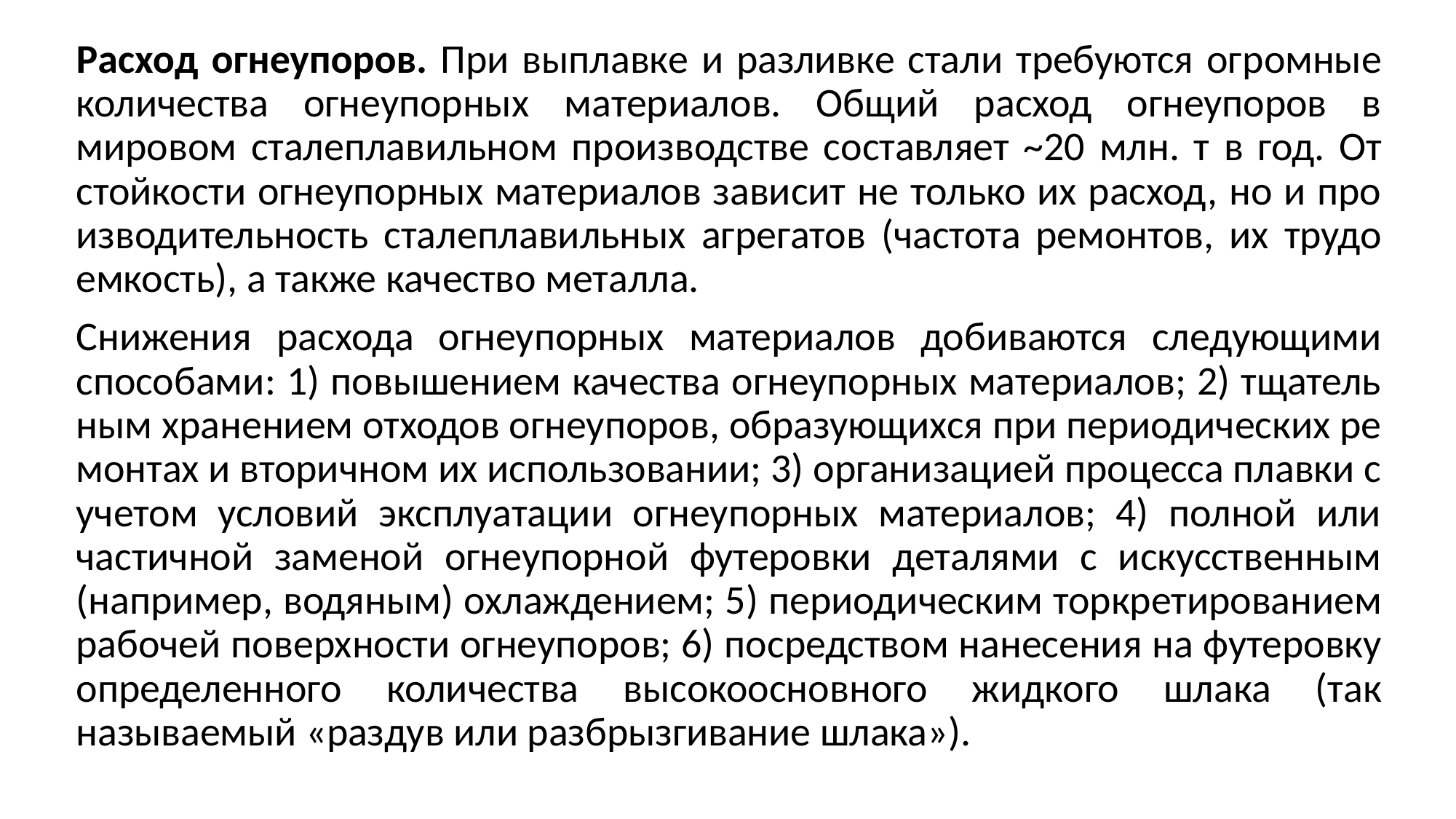

Расход огнеупоров. При вып­лавке и разливке стали требуются ог­ромные количества огнеупорных ма­териалов. Общий расход огнеупоров в мировом сталеплавильном производ­стве составляет ~20 млн. т в год. От стойкости огнеупорных материалов зависит не только их расход, но и про­изводительность сталеплавильных аг­регатов (частота ремонтов, их трудо­емкость), а также качество металла.
Снижения расхода огнеупорных ма­териалов добиваются следующими способами: 1) повышением качества огнеупорных материалов; 2) тщатель­ным хранением отходов огнеупоров, образующихся при периодических ре­монтах и вторичном их использовании; 3) организацией процесса плавки с уче­том условий эксплуатации огнеупорных материалов; 4) полной или частич­ной заменой огнеупорной футеровки деталями с искусственным (например, водяным) охлаждением; 5) периоди­ческим торкретированием рабочей по­верхности огнеупоров; 6) по­средством нанесения на футеровку оп­ределенного количества высокооснов­ного жидкого шлака (так называемый «раздув или разбрызгивание шлака»).